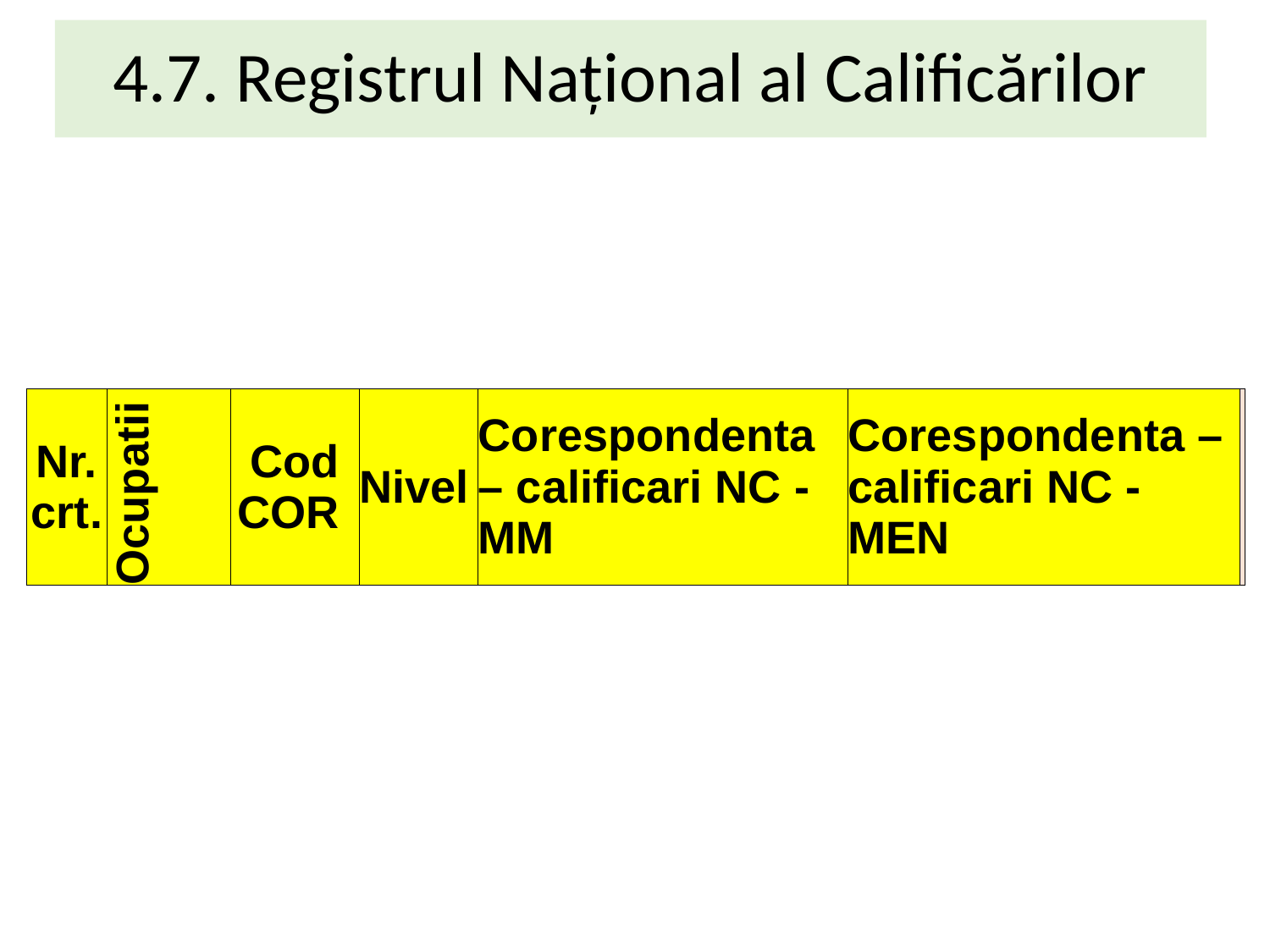

# 4.7. Registrul Național al Calificărilor
| Nr.crt. | Ocupatii | Cod COR | Nivel | Corespondenta – calificari NC - MM | Corespondenta – calificari NC - MEN |  |
| --- | --- | --- | --- | --- | --- | --- |